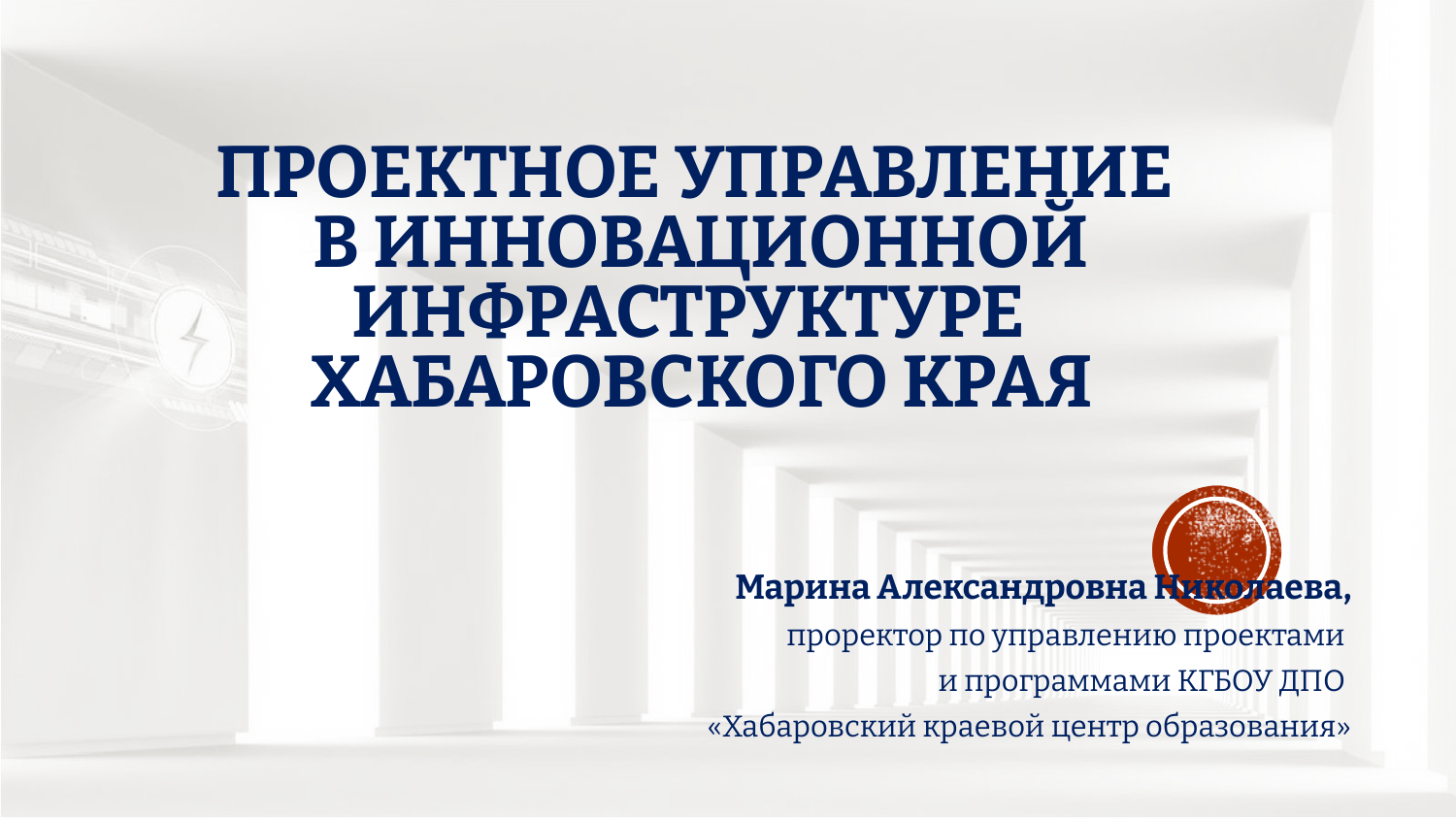

# Проектное управление в инновационной инфраструктуре Хабаровского края
Марина Александровна Николаева,
проректор по управлению проектами
и программами КГБОУ ДПО
«Хабаровский краевой центр образования»